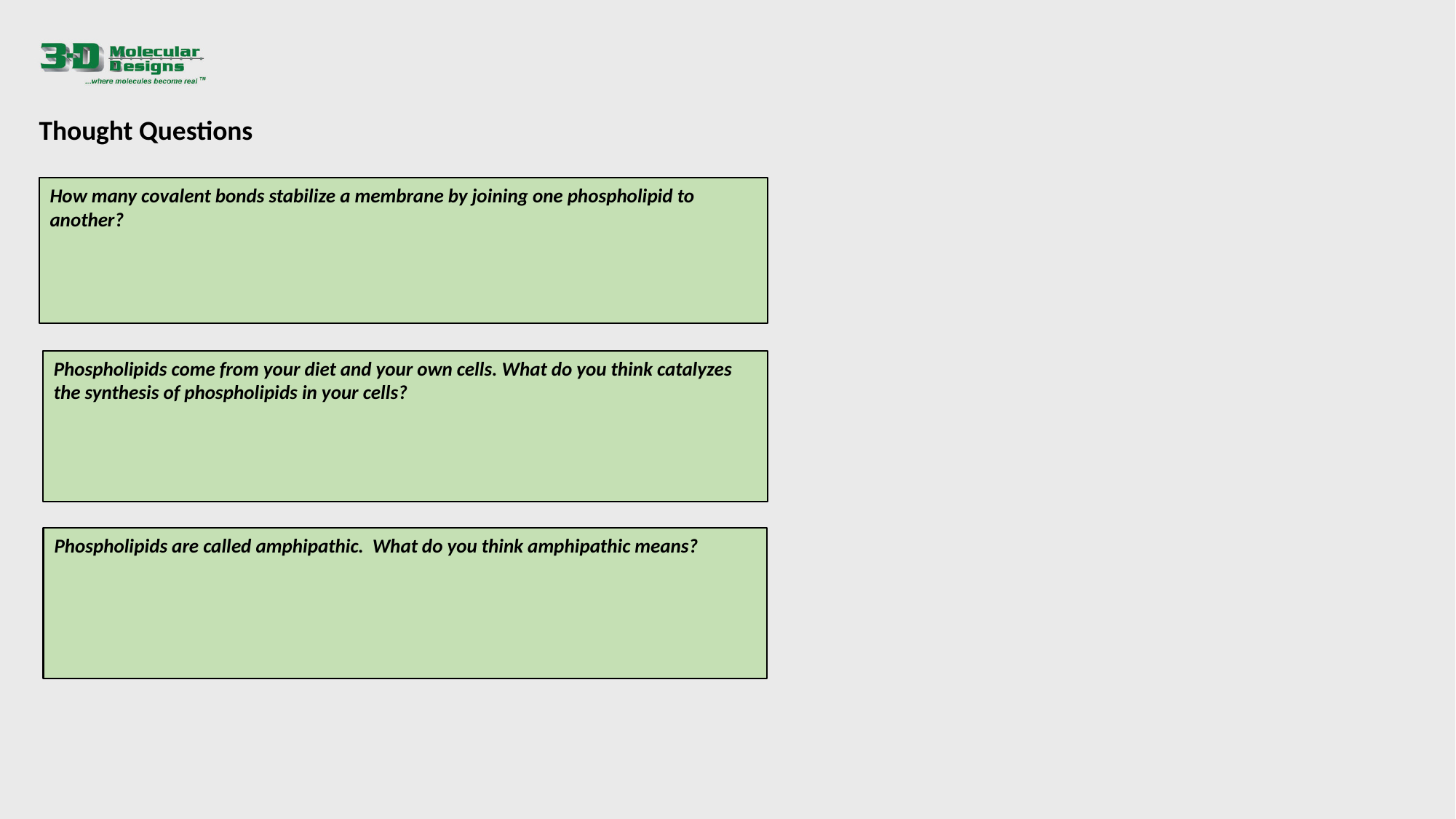

Thought Questions
How many covalent bonds stabilize a membrane by joining one phospholipid to another?

Phospholipids come from your diet and your own cells. What do you think catalyzes the synthesis of phospholipids in your cells?

Phospholipids are called amphipathic.  What do you think amphipathic means?